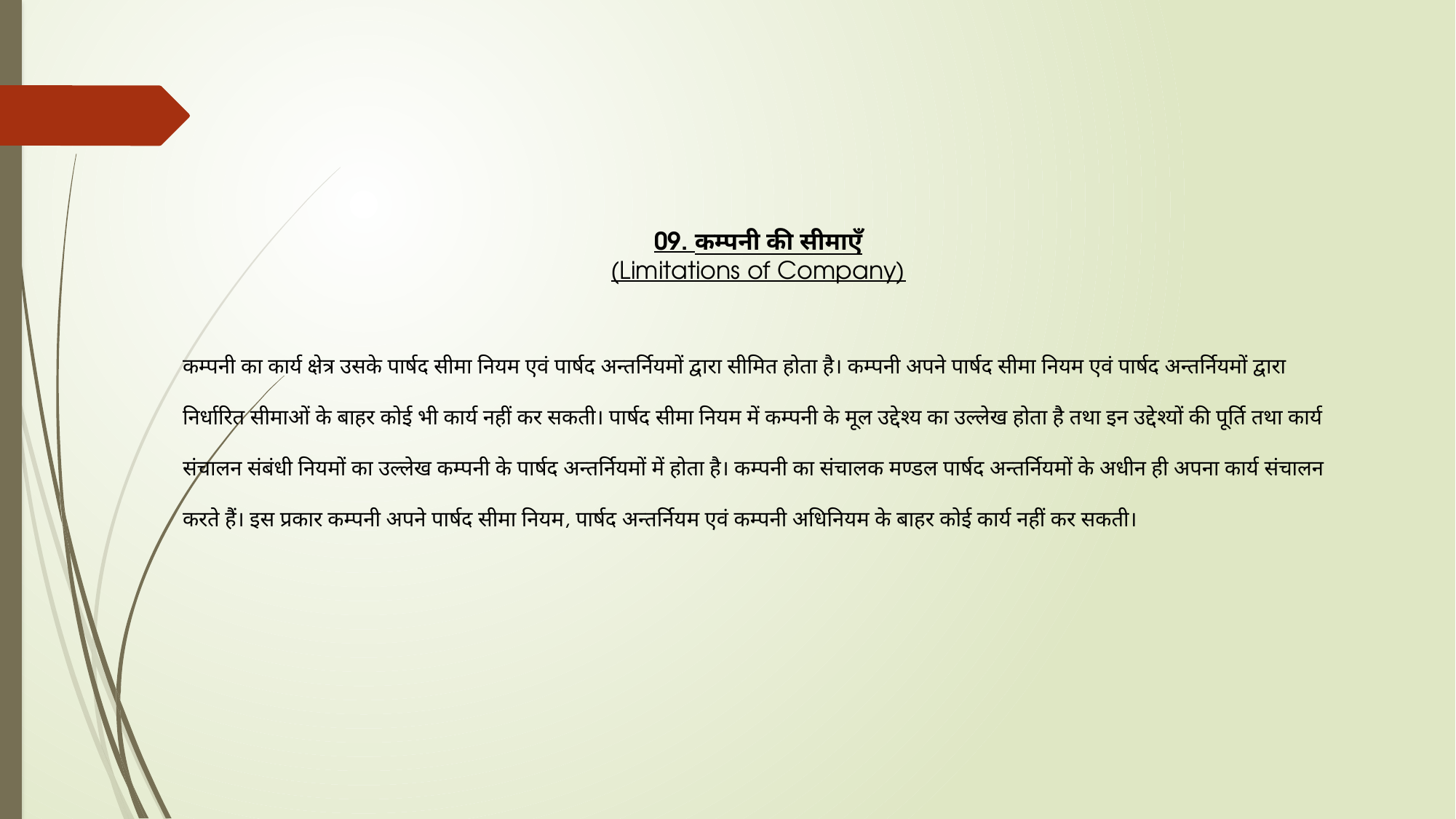

09. कम्पनी की सीमाएँ
(Limitations of Company)

कम्पनी का कार्य क्षेत्र उसके पार्षद सीमा नियम एवं पार्षद अन्तर्नियमों द्वारा सीमित होता है। कम्पनी अपने पार्षद सीमा नियम एवं पार्षद अन्तर्नियमों द्वारा निर्धारित सीमाओं के बाहर कोई भी कार्य नहीं कर सकती। पार्षद सीमा नियम में कम्पनी के मूल उद्देश्य का उल्लेख होता है तथा इन उद्देश्यों की पूर्ति तथा कार्य संचालन संबंधी नियमों का उल्लेख कम्पनी के पार्षद अन्तर्नियमों में होता है। कम्पनी का संचालक मण्डल पार्षद अन्तर्नियमों के अधीन ही अपना कार्य संचालन करते हैं। इस प्रकार कम्पनी अपने पार्षद सीमा नियम, पार्षद अन्तर्नियम एवं कम्पनी अधिनियम के बाहर कोई कार्य नहीं कर सकती।